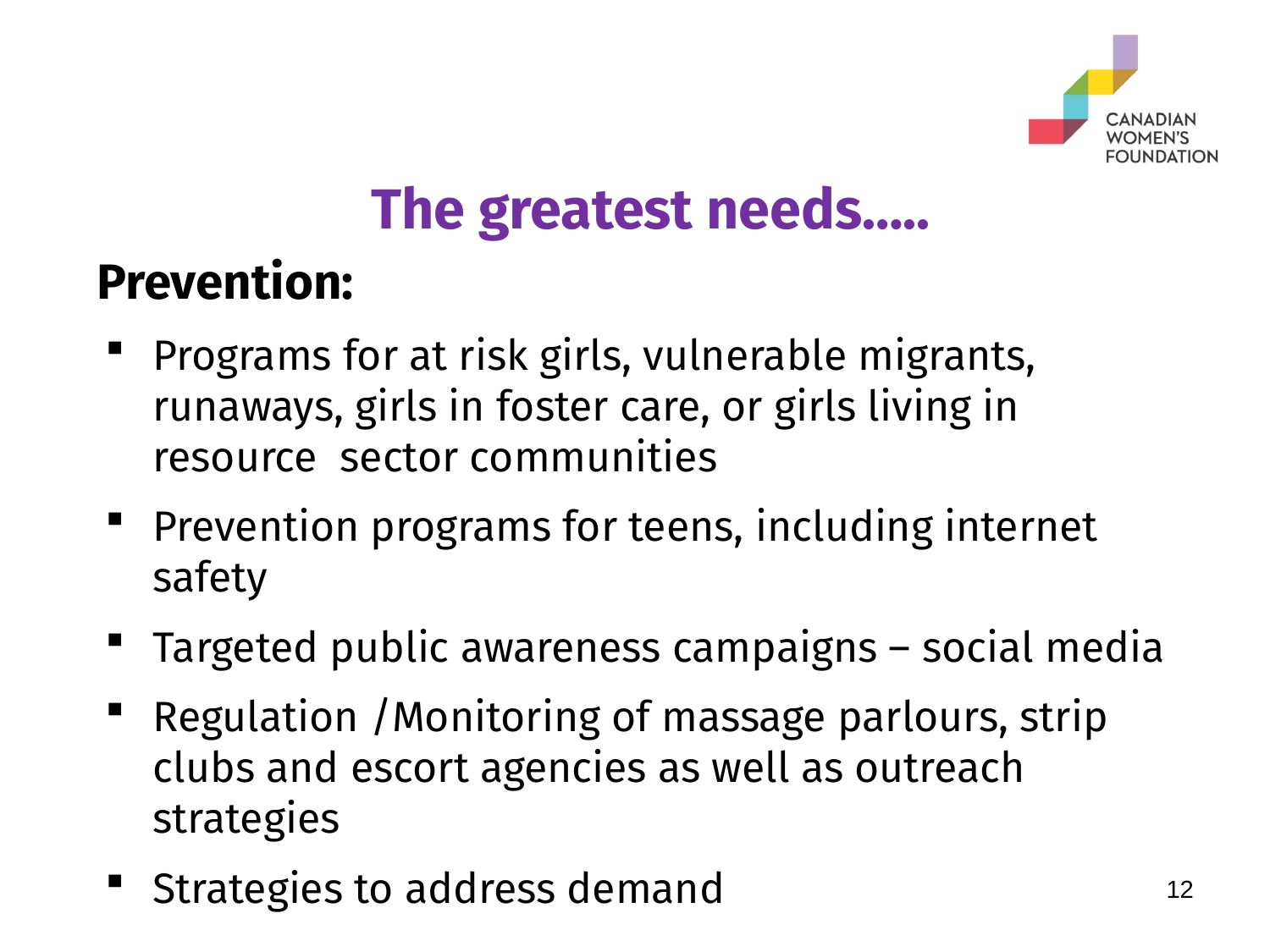

# The greatest needs…..
Prevention:
Programs for at risk girls, vulnerable migrants, runaways, girls in foster care, or girls living in resource  sector communities
Prevention programs for teens, including internet safety
Targeted public awareness campaigns – social media
Regulation /Monitoring of massage parlours, strip clubs and escort agencies as well as outreach strategies
Strategies to address demand
12